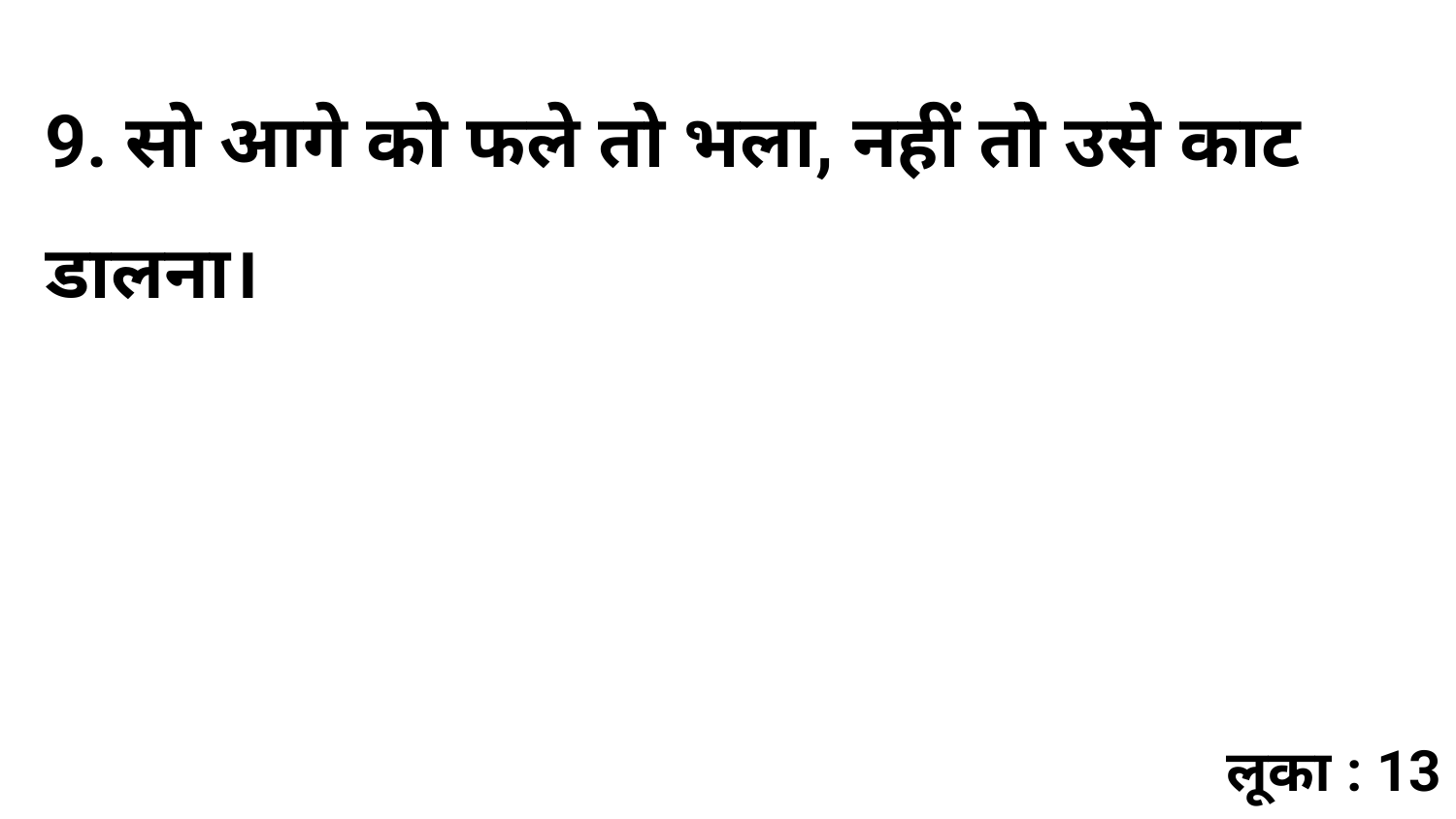

9. सो आगे को फले तो भला, नहीं तो उसे काट डालना।
लूका : 13